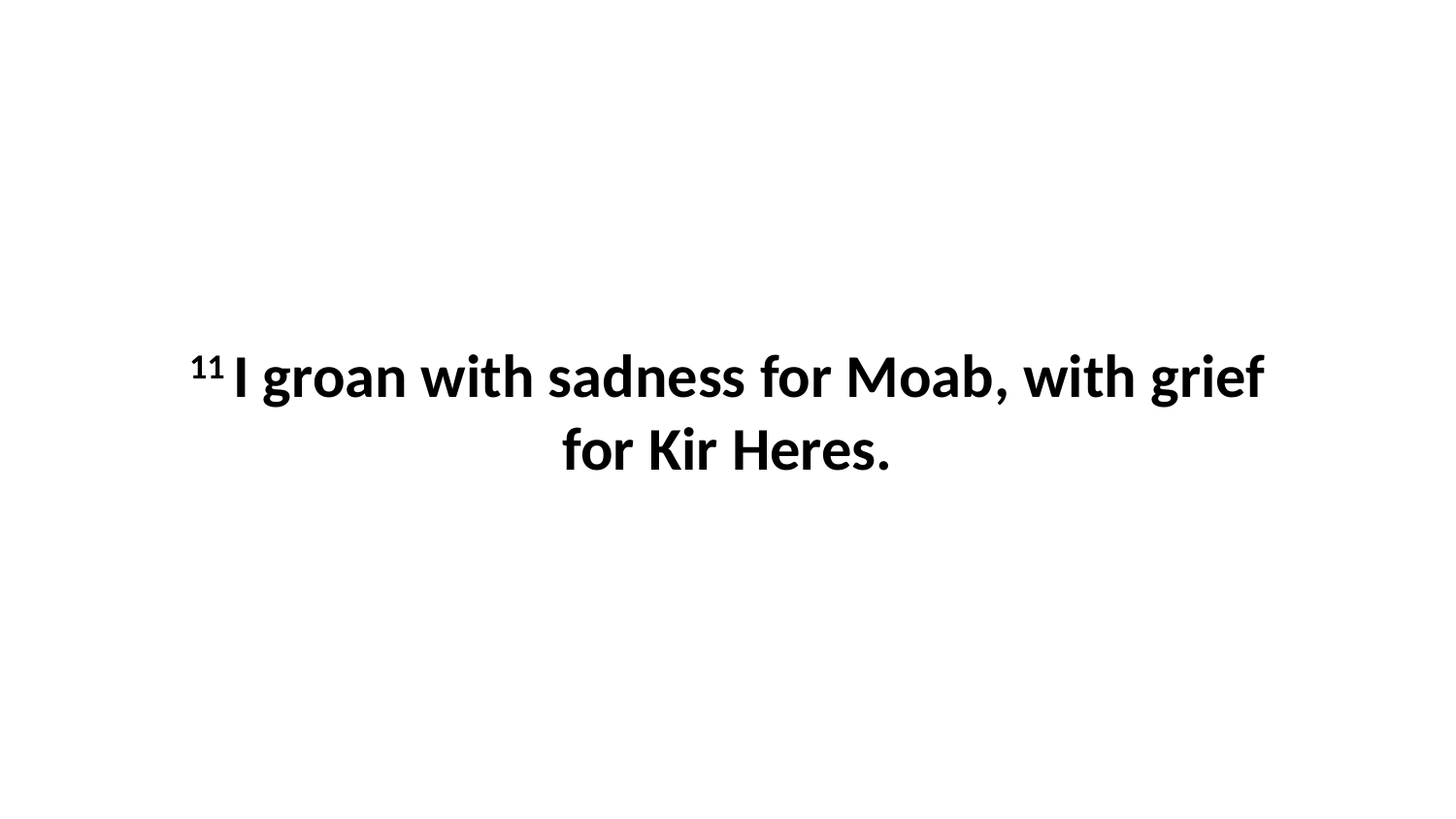

11 I groan with sadness for Moab, with grief for Kir Heres.